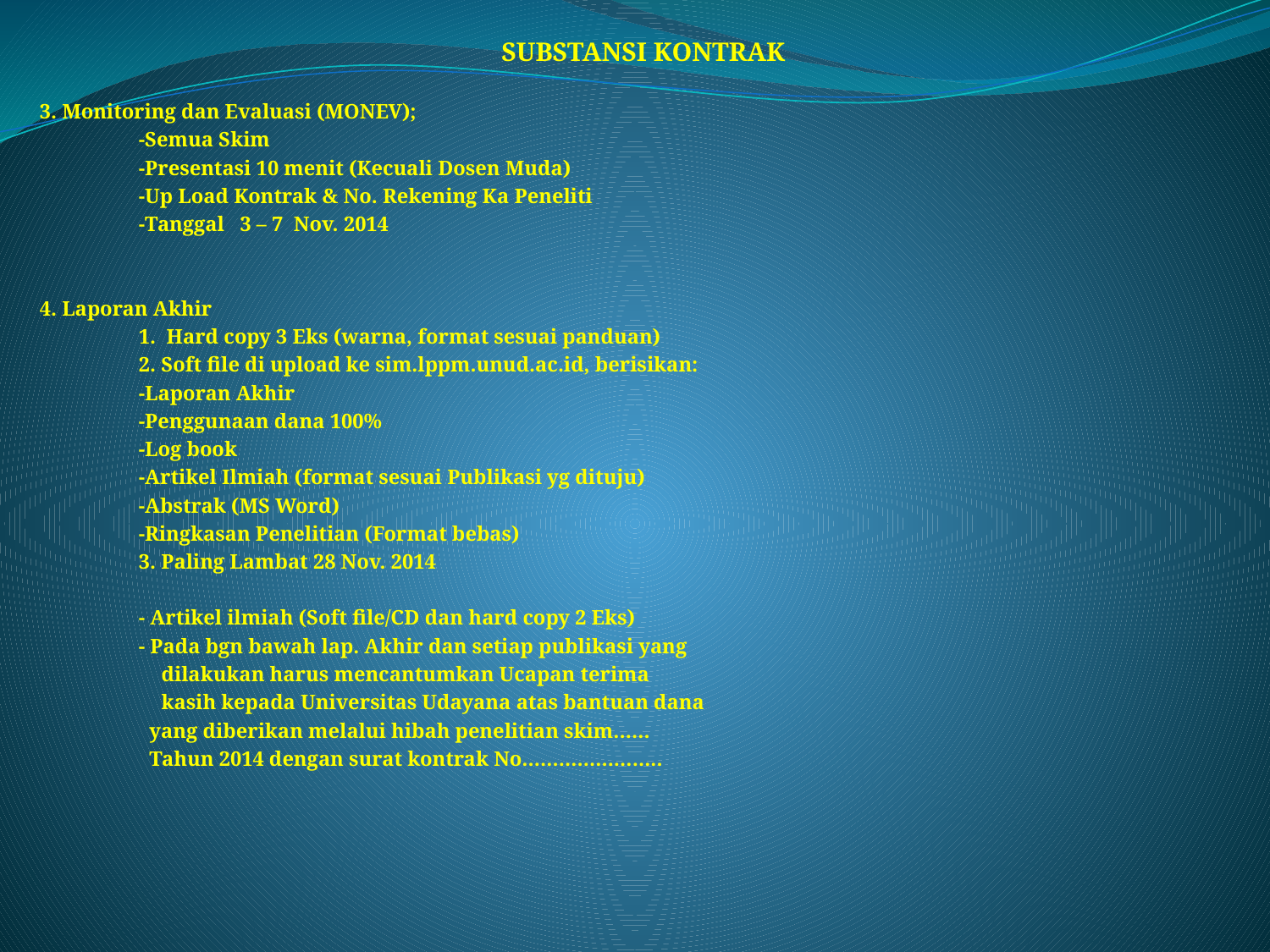

SUBSTANSI KONTRAK

3. Monitoring dan Evaluasi (MONEV);
	-Semua Skim
 	-Presentasi 10 menit (Kecuali Dosen Muda)
	-Up Load Kontrak & No. Rekening Ka Peneliti
	-Tanggal   3 – 7  Nov. 2014

4. Laporan Akhir
	1.  Hard copy 3 Eks (warna, format sesuai panduan)
	2. Soft file di upload ke sim.lppm.unud.ac.id, berisikan:
		-Laporan Akhir
		-Penggunaan dana 100%
		-Log book
		-Artikel Ilmiah (format sesuai Publikasi yg dituju)
		-Abstrak (MS Word)
		-Ringkasan Penelitian (Format bebas)
	3. Paling Lambat 28 Nov. 2014

	- Artikel ilmiah (Soft file/CD dan hard copy 2 Eks)
	- Pada bgn bawah lap. Akhir dan setiap publikasi yang
                       dilakukan harus mencantumkan Ucapan terima
                       kasih kepada Universitas Udayana atas bantuan dana
	  yang diberikan melalui hibah penelitian skim……
	  Tahun 2014 dengan surat kontrak No…………………..